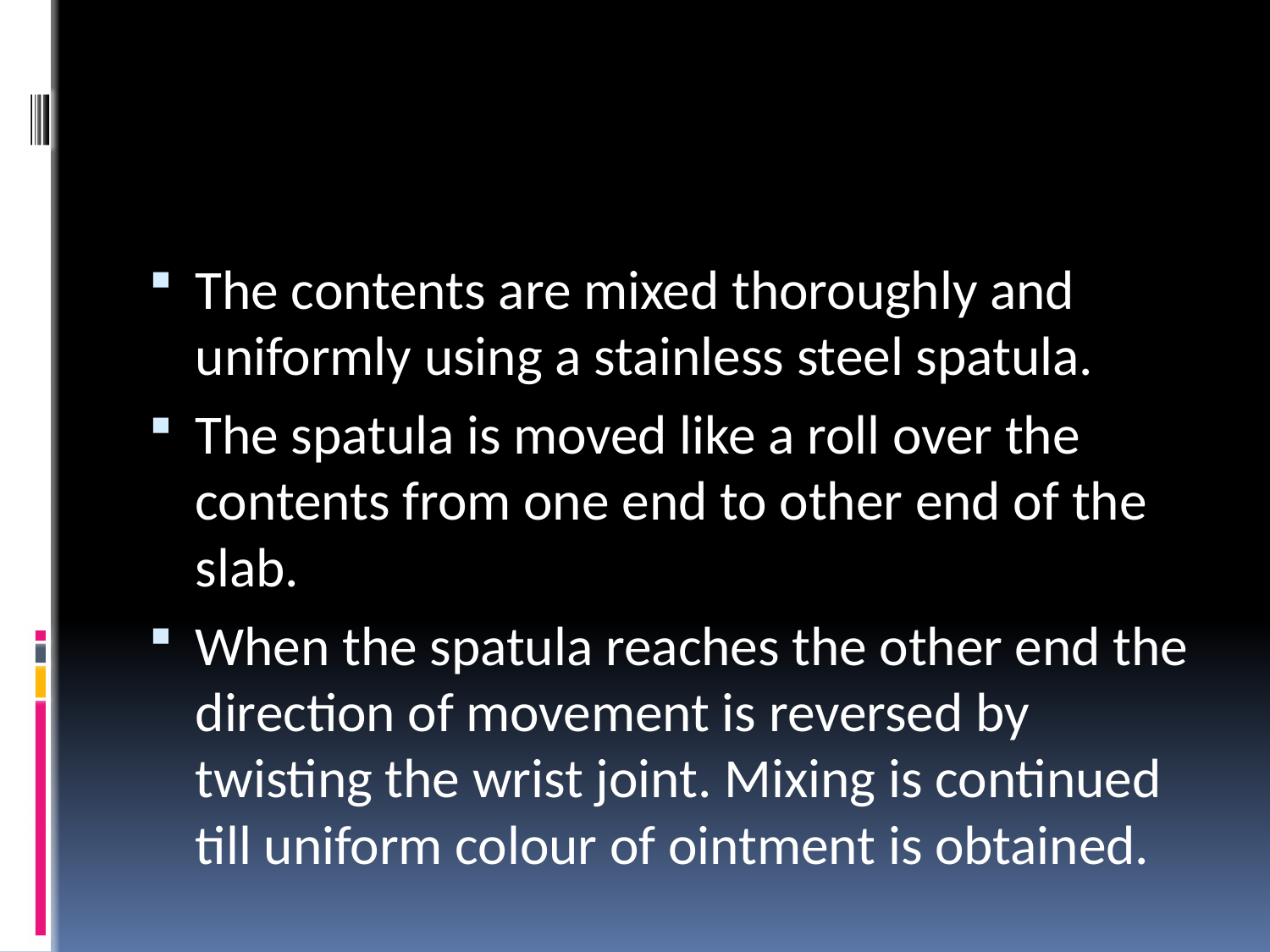

#
The contents are mixed thoroughly and uniformly using a stainless steel spatula.
The spatula is moved like a roll over the contents from one end to other end of the slab.
When the spatula reaches the other end the direction of movement is reversed by twisting the wrist joint. Mixing is continued till uniform colour of ointment is obtained.